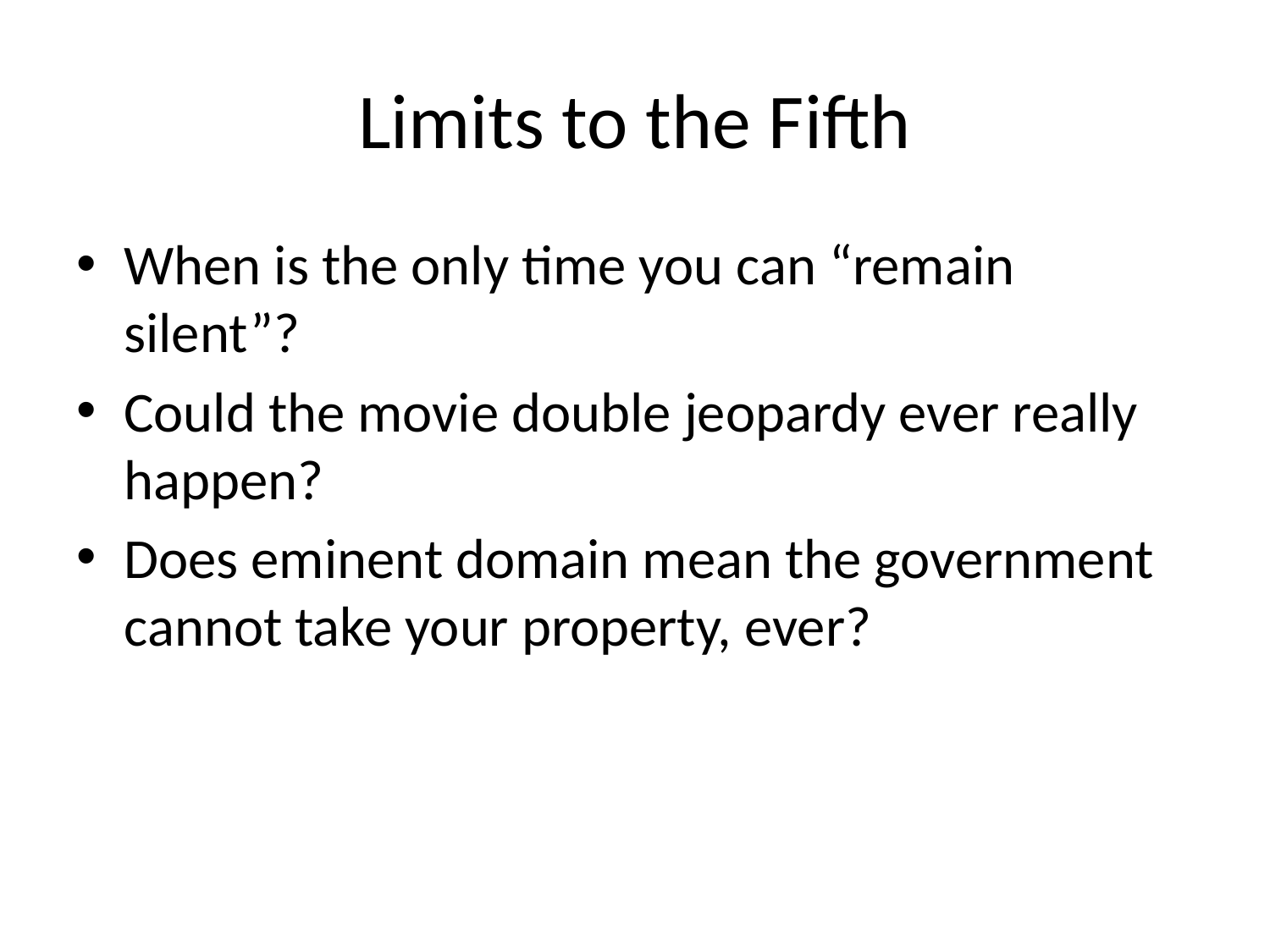

# Limits to the Fifth
When is the only time you can “remain silent”?
Could the movie double jeopardy ever really happen?
Does eminent domain mean the government cannot take your property, ever?